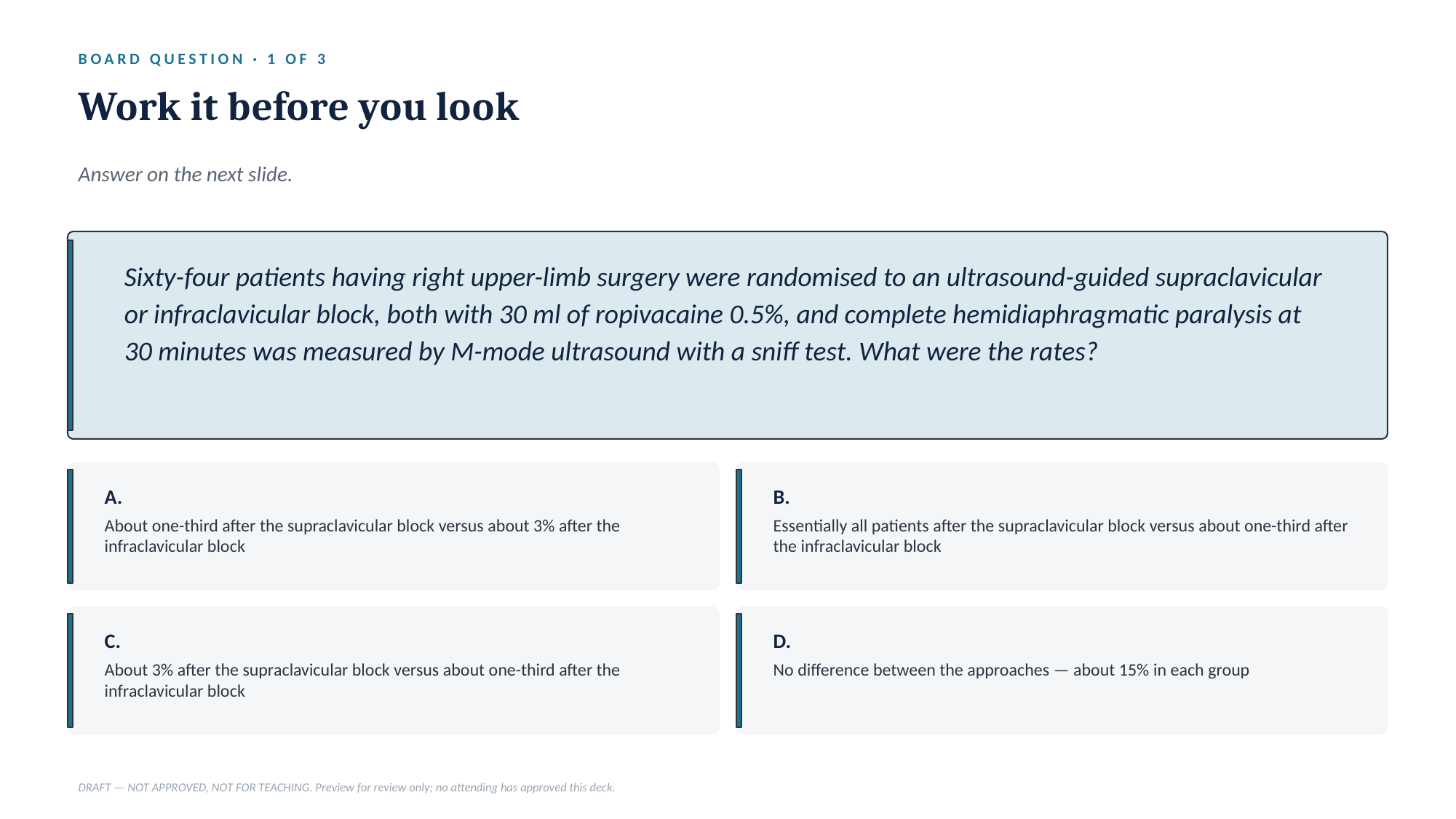

BOARD QUESTION · 1 OF 3
Work it before you look
Answer on the next slide.

Sixty-four patients having right upper-limb surgery were randomised to an ultrasound-guided supraclavicular or infraclavicular block, both with 30 ml of ropivacaine 0.5%, and complete hemidiaphragmatic paralysis at 30 minutes was measured by M-mode ultrasound with a sniff test. What were the rates?

A.
B.
About one-third after the supraclavicular block versus about 3% after the infraclavicular block
Essentially all patients after the supraclavicular block versus about one-third after the infraclavicular block

C.
D.
About 3% after the supraclavicular block versus about one-third after the infraclavicular block
No difference between the approaches — about 15% in each group
DRAFT — NOT APPROVED, NOT FOR TEACHING. Preview for review only; no attending has approved this deck.